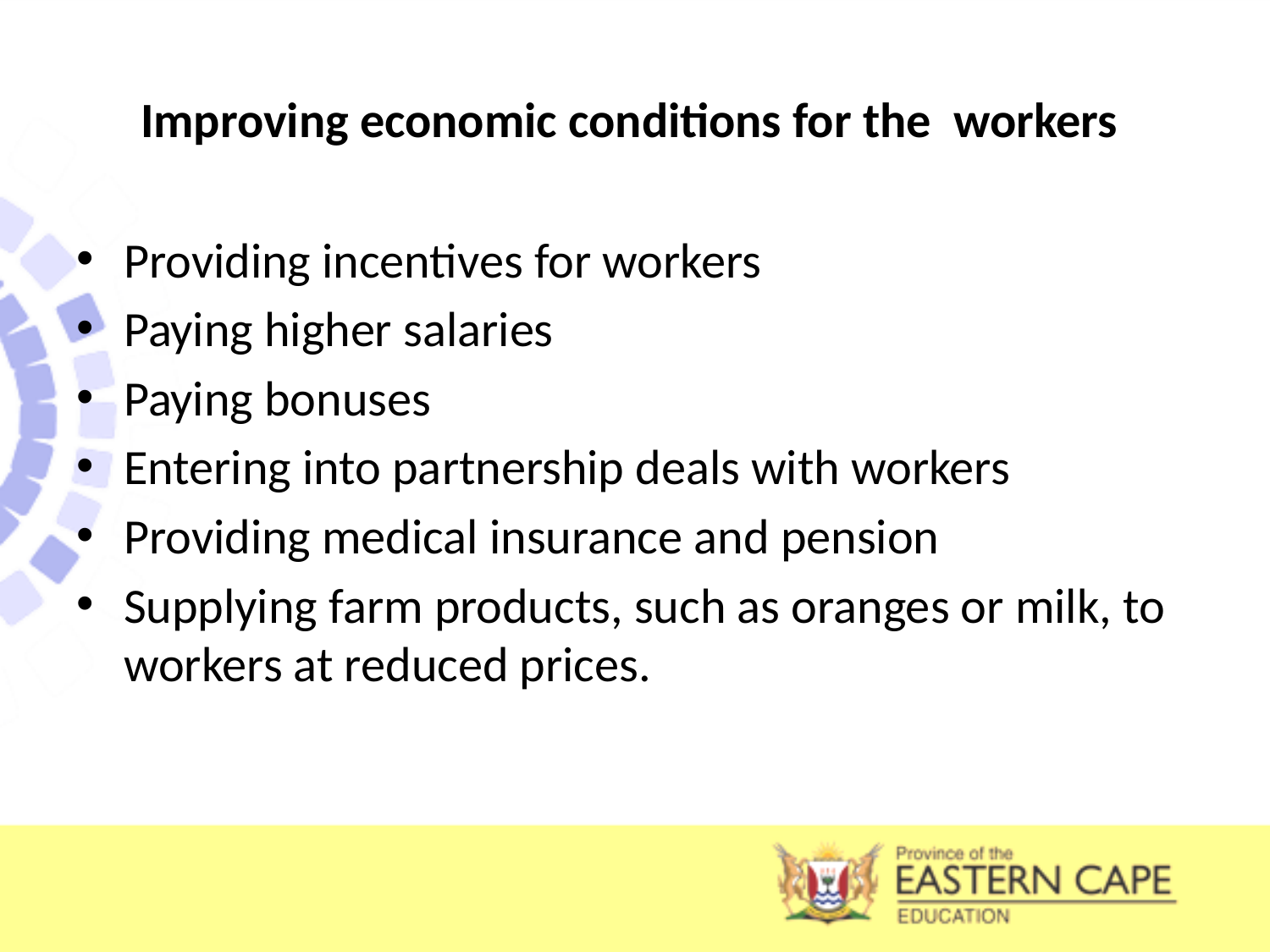

# Improving economic conditions for the  workers
Providing incentives for workers
Paying higher salaries
Paying bonuses
Entering into partnership deals with workers
Providing medical insurance and pension
Supplying farm products, such as oranges or milk, to workers at reduced prices.